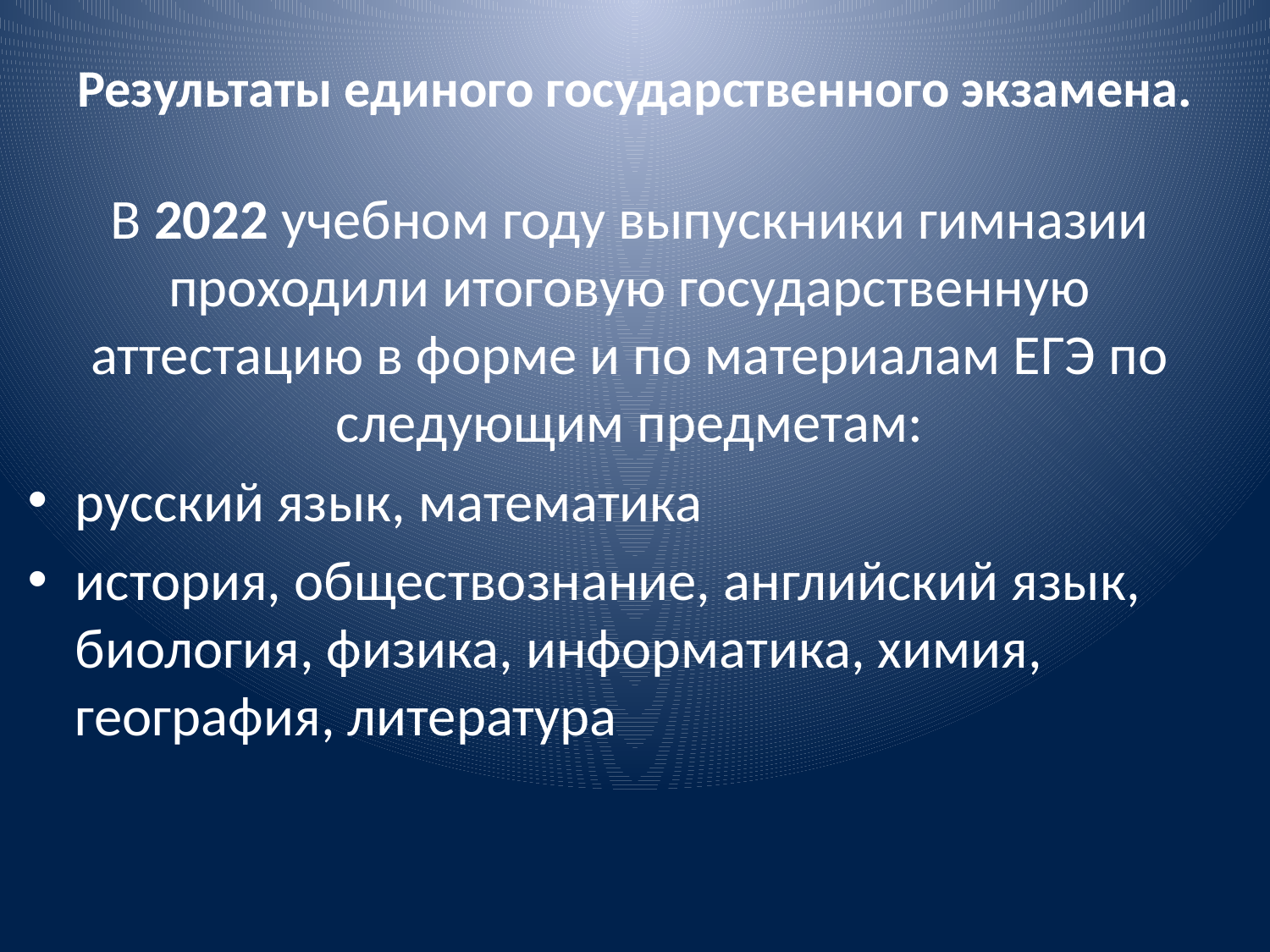

# Результаты единого государственного экзамена.
В 2022 учебном году выпускники гимназии проходили итоговую государственную аттестацию в форме и по материалам ЕГЭ по следующим предметам:
русский язык, математика
история, обществознание, английский язык, биология, физика, информатика, химия, география, литература